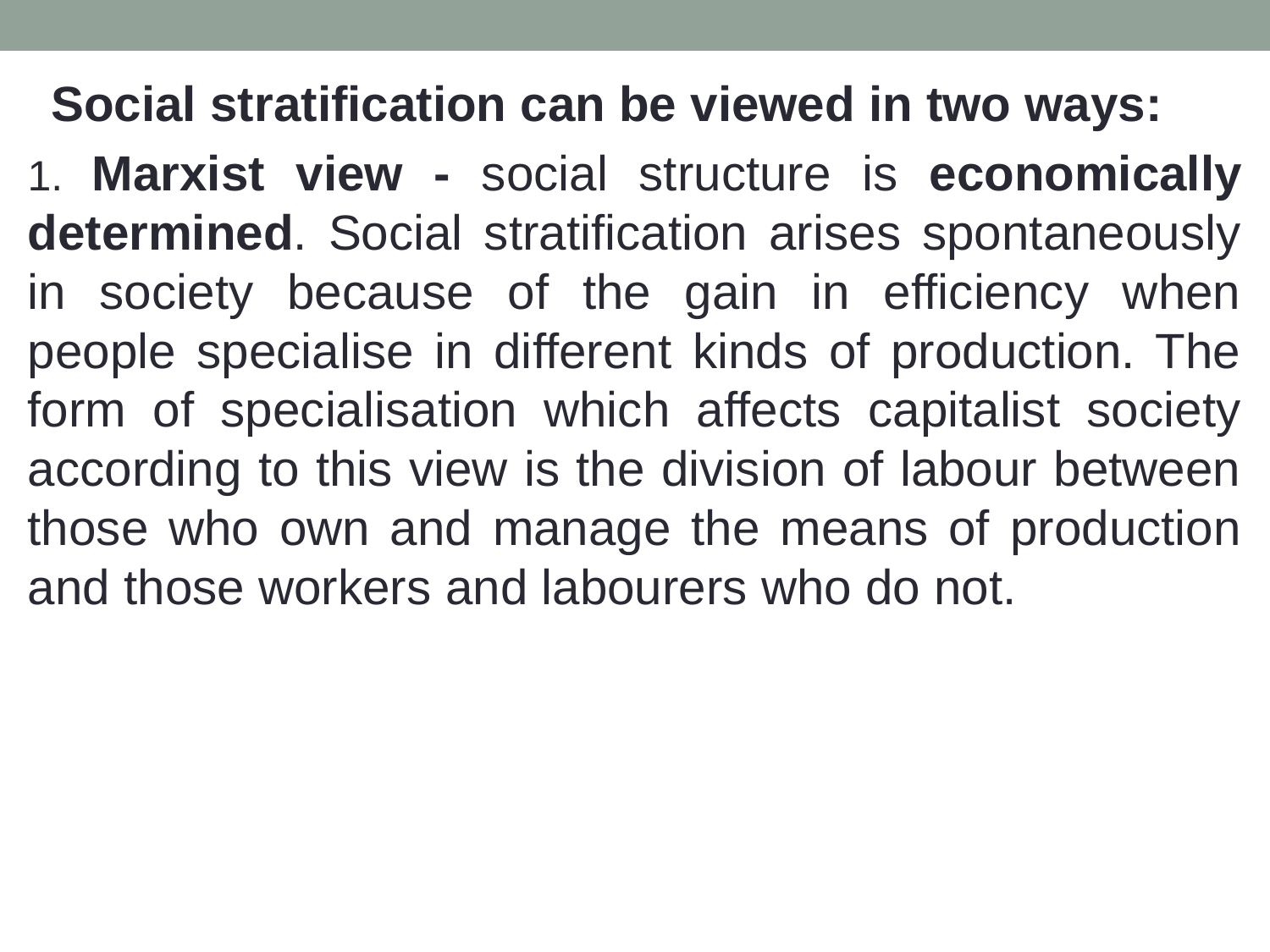

Social stratification can be viewed in two ways:
1. Marxist view - social structure is economically determined. Social stratification arises spontaneously in society because of the gain in efficiency when people specialise in different kinds of production. The form of specialisation which affects capitalist society according to this view is the division of labour between those who own and manage the means of production and those workers and labourers who do not.